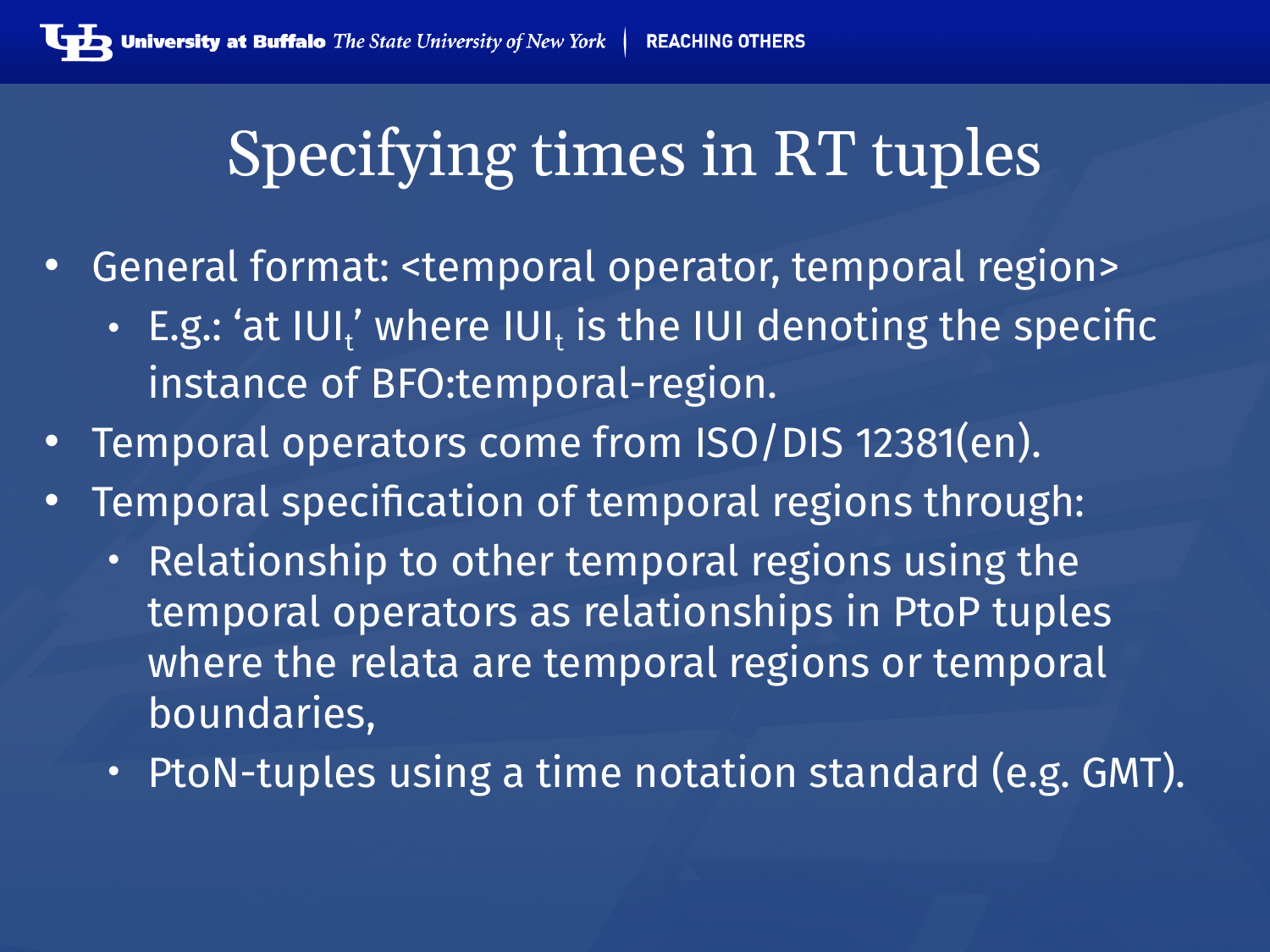

# Specifying times in RT tuples
General format: <temporal operator, temporal region>
E.g.: ‘at IUIt’ where IUIt is the IUI denoting the specific instance of BFO:temporal-region.
Temporal operators come from ISO/DIS 12381(en).
Temporal specification of temporal regions through:
Relationship to other temporal regions using the temporal operators as relationships in PtoP tuples where the relata are temporal regions or temporal boundaries,
PtoN-tuples using a time notation standard (e.g. GMT).